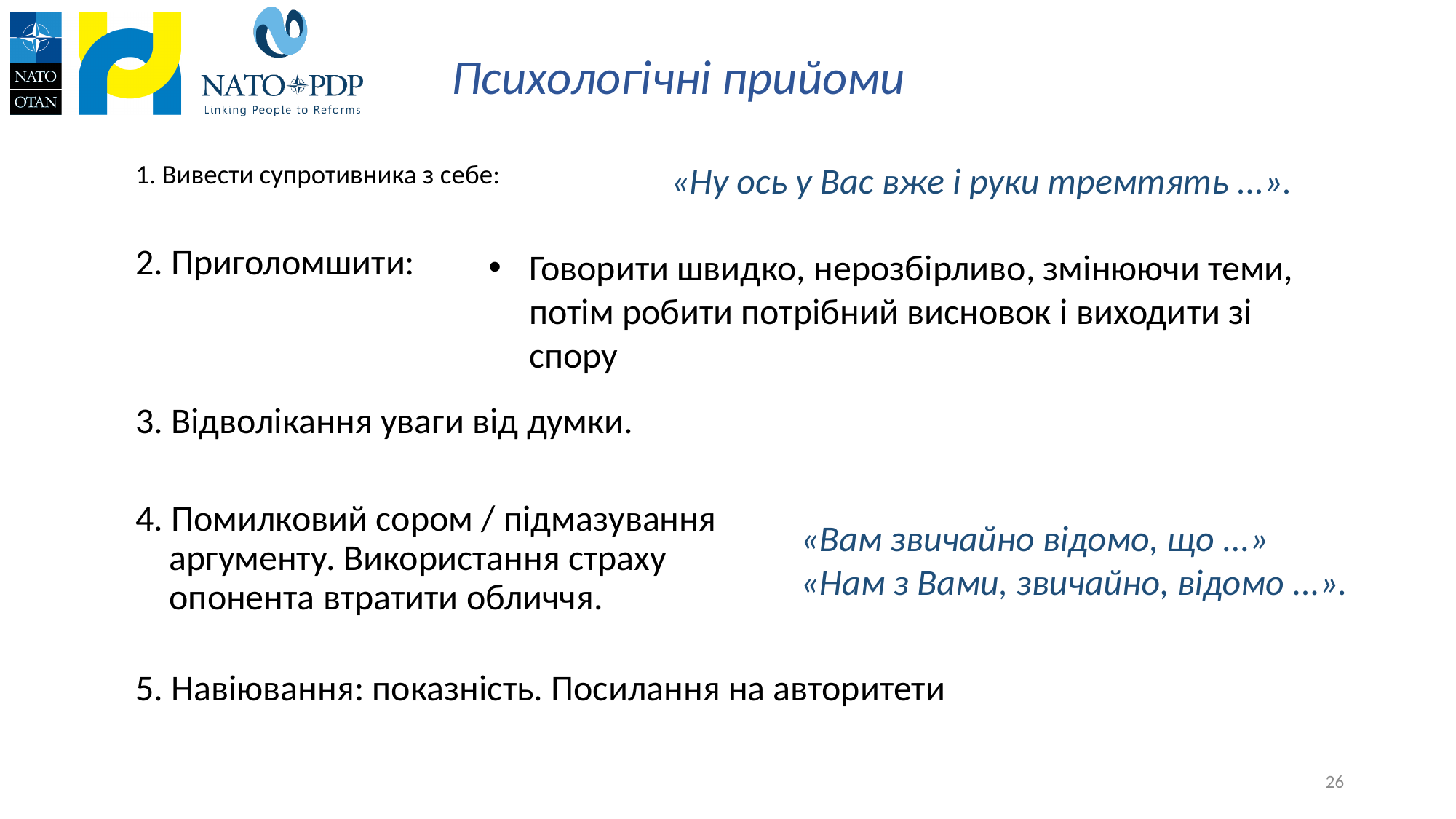

# Психологічні прийоми
«Ну ось у Вас вже і руки тремтять ...».
1. Вивести супротивника з себе:
2. Приголомшити:
Говорити швидко, нерозбірливо, змінюючи теми, потім робити потрібний висновок і виходити зі спору
3. Відволікання уваги від думки.
4. Помилковий сором / підмазування аргументу. Використання страху опонента втратити обличчя.

«Вам звичайно відомо, що ...»
«Нам з Вами, звичайно, відомо ...».
5. Навіювання: показність. Посилання на авторитети

26